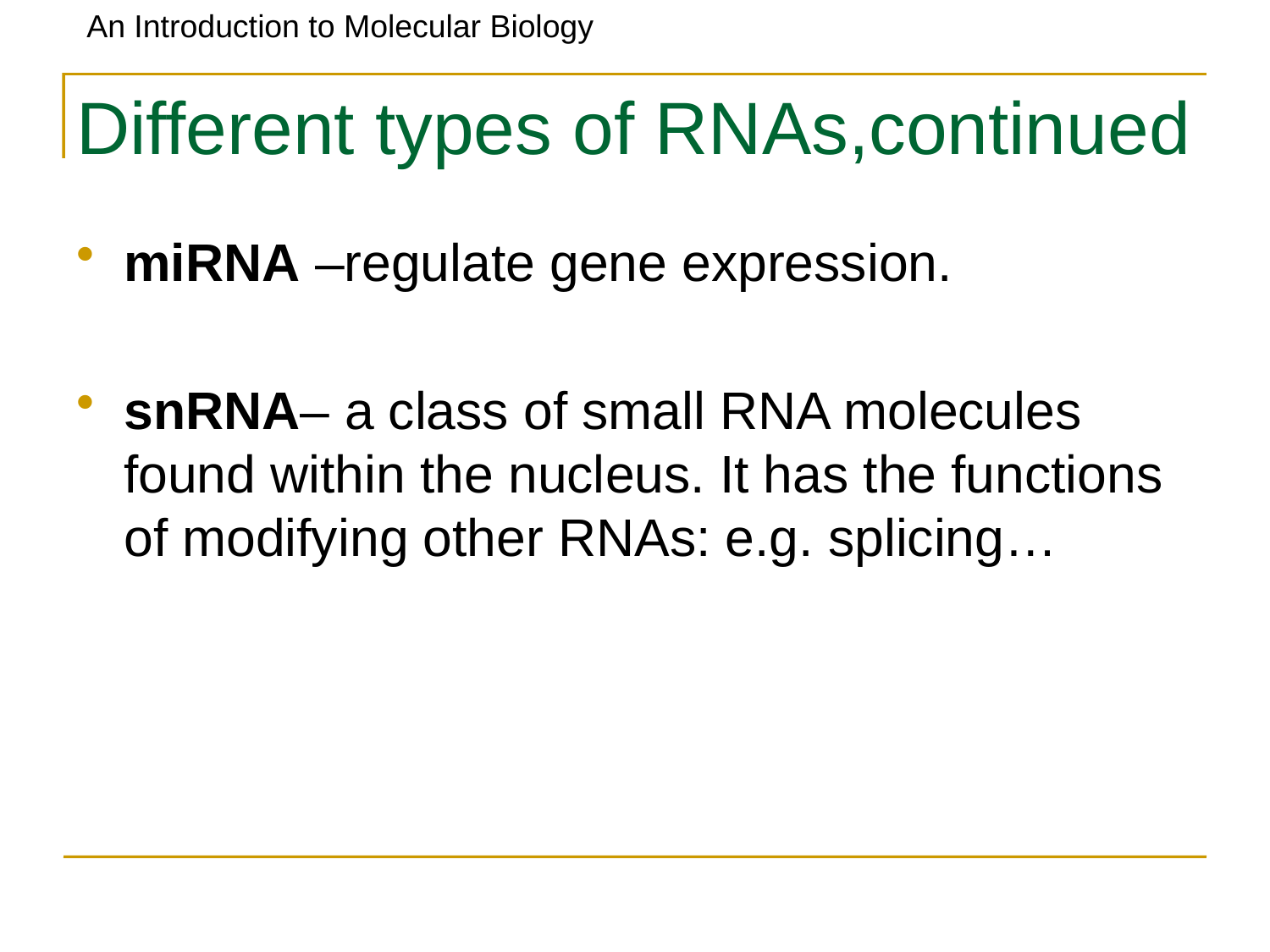

# Different types of RNAs,continued
miRNA –regulate gene expression.

snRNA– a class of small RNA molecules found within the nucleus. It has the functions of modifying other RNAs: e.g. splicing…